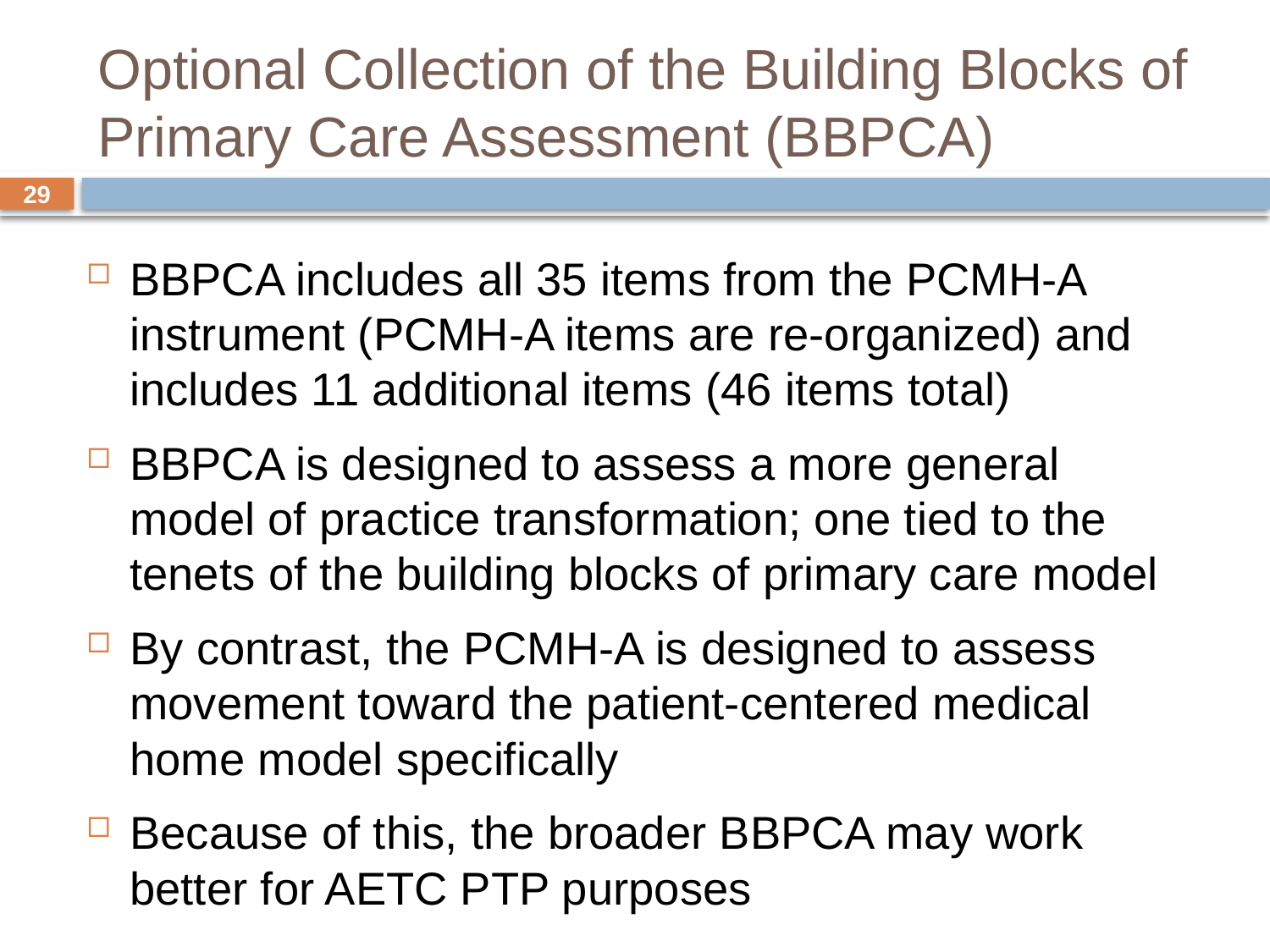

# Optional Collection of the Building Blocks of Primary Care Assessment (BBPCA)
29
BBPCA includes all 35 items from the PCMH-A instrument (PCMH-A items are re-organized) and includes 11 additional items (46 items total)
BBPCA is designed to assess a more general model of practice transformation; one tied to the tenets of the building blocks of primary care model
By contrast, the PCMH-A is designed to assess movement toward the patient-centered medical home model specifically
Because of this, the broader BBPCA may work better for AETC PTP purposes